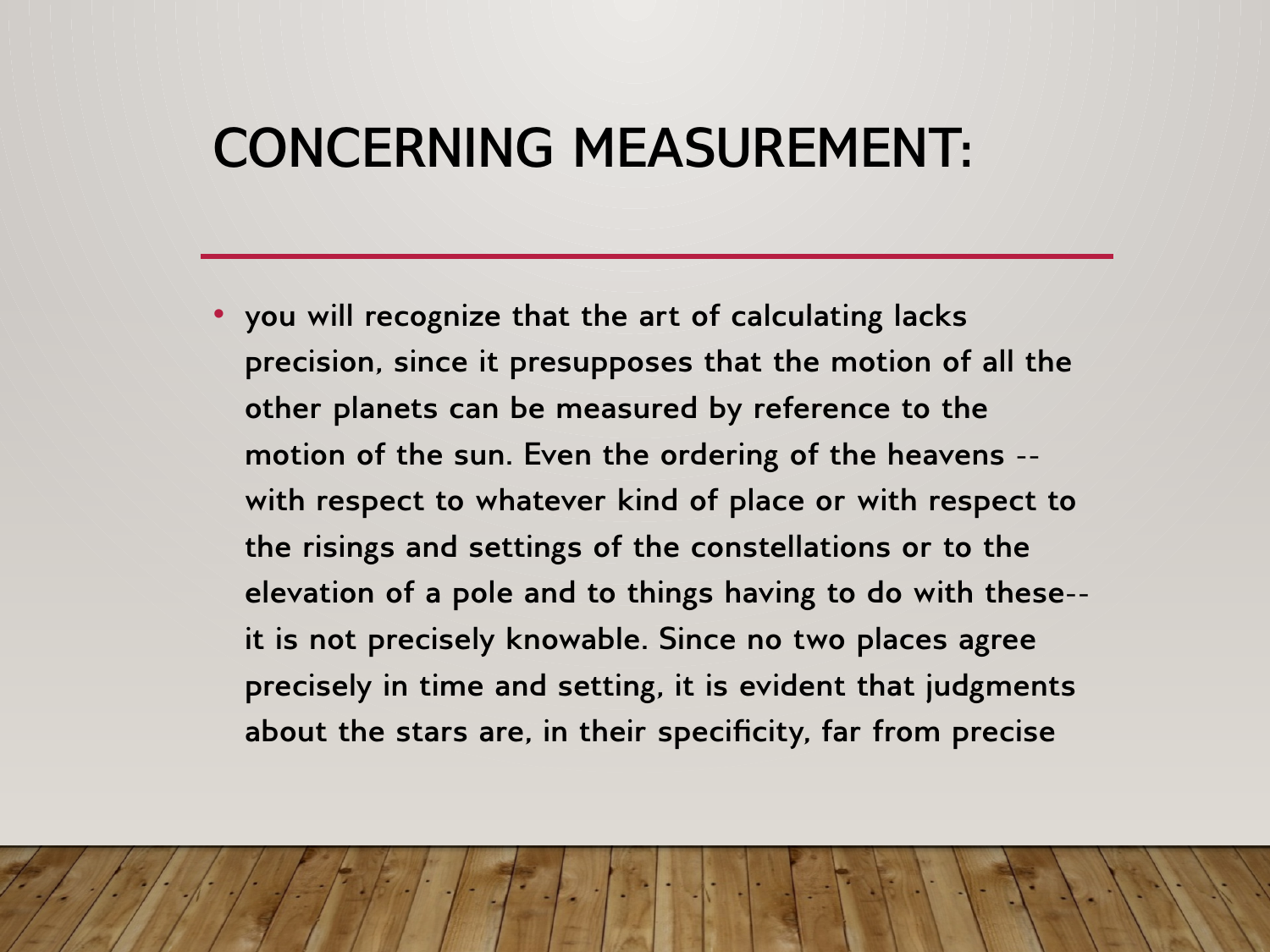

# Concerning Measurement:
you will recognize that the art of calculating lacks precision, since it presupposes that the motion of all the other planets can be measured by reference to the motion of the sun. Even the ordering of the heavens --with respect to whatever kind of place or with respect to the risings and settings of the constellations or to the elevation of a pole and to things having to do with these-- it is not precisely knowable. Since no two places agree precisely in time and setting, it is evident that judgments about the stars are, in their specificity, far from precise